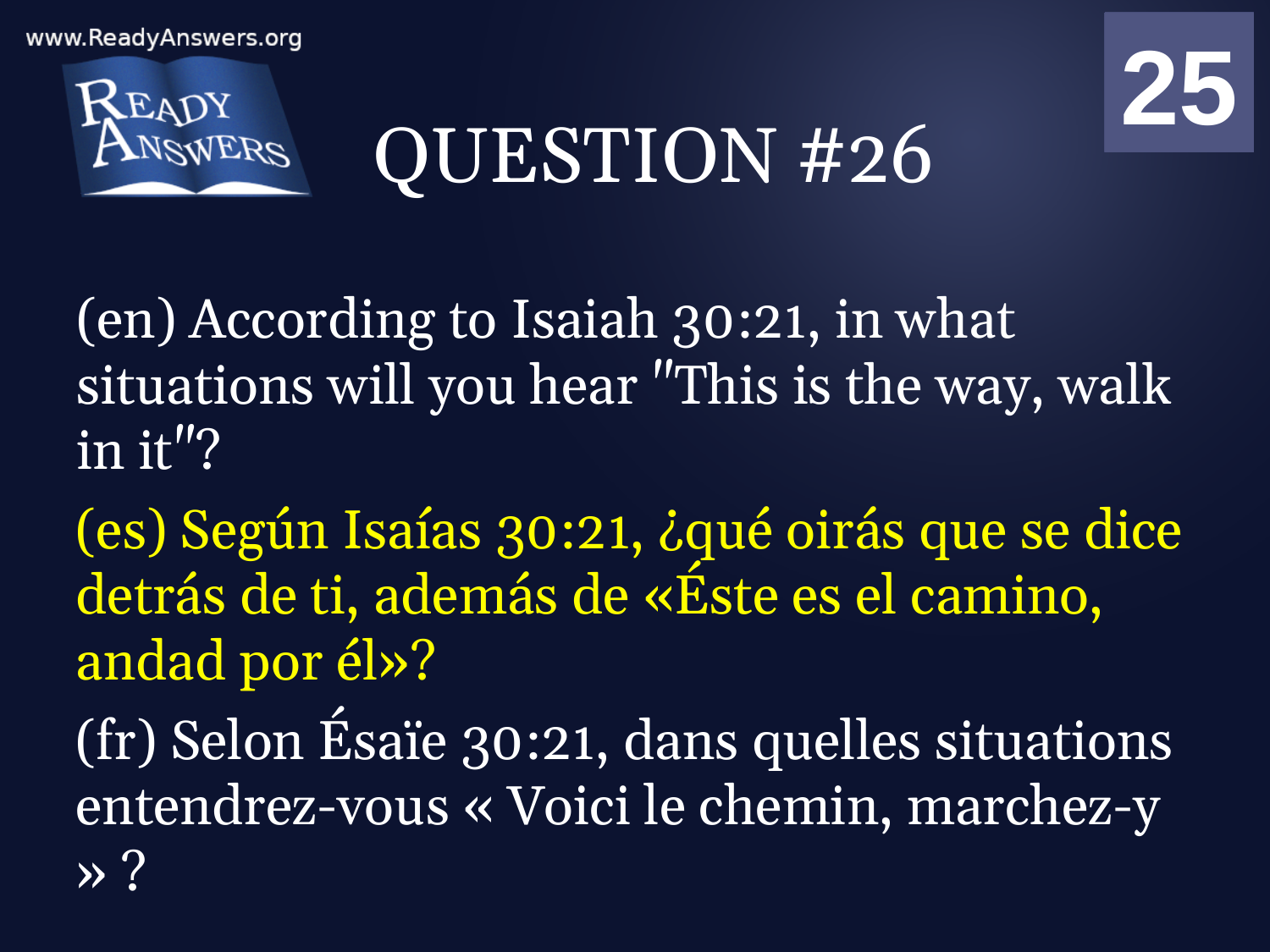

01
02
03
04
05
06
07
08
09
10
11
12
13
14
15
16
17
18
19
20
21
22
23
24
25
00
# QUESTION #26
(en) According to Isaiah 30:21, in what situations will you hear "This is the way, walk in it"?
(es) Según Isaías 30:21, ¿qué oirás que se dice detrás de ti, además de «Éste es el camino, andad por él»?
(fr) Selon Ésaïe 30:21, dans quelles situations entendrez-vous « Voici le chemin, marchez-y » ?